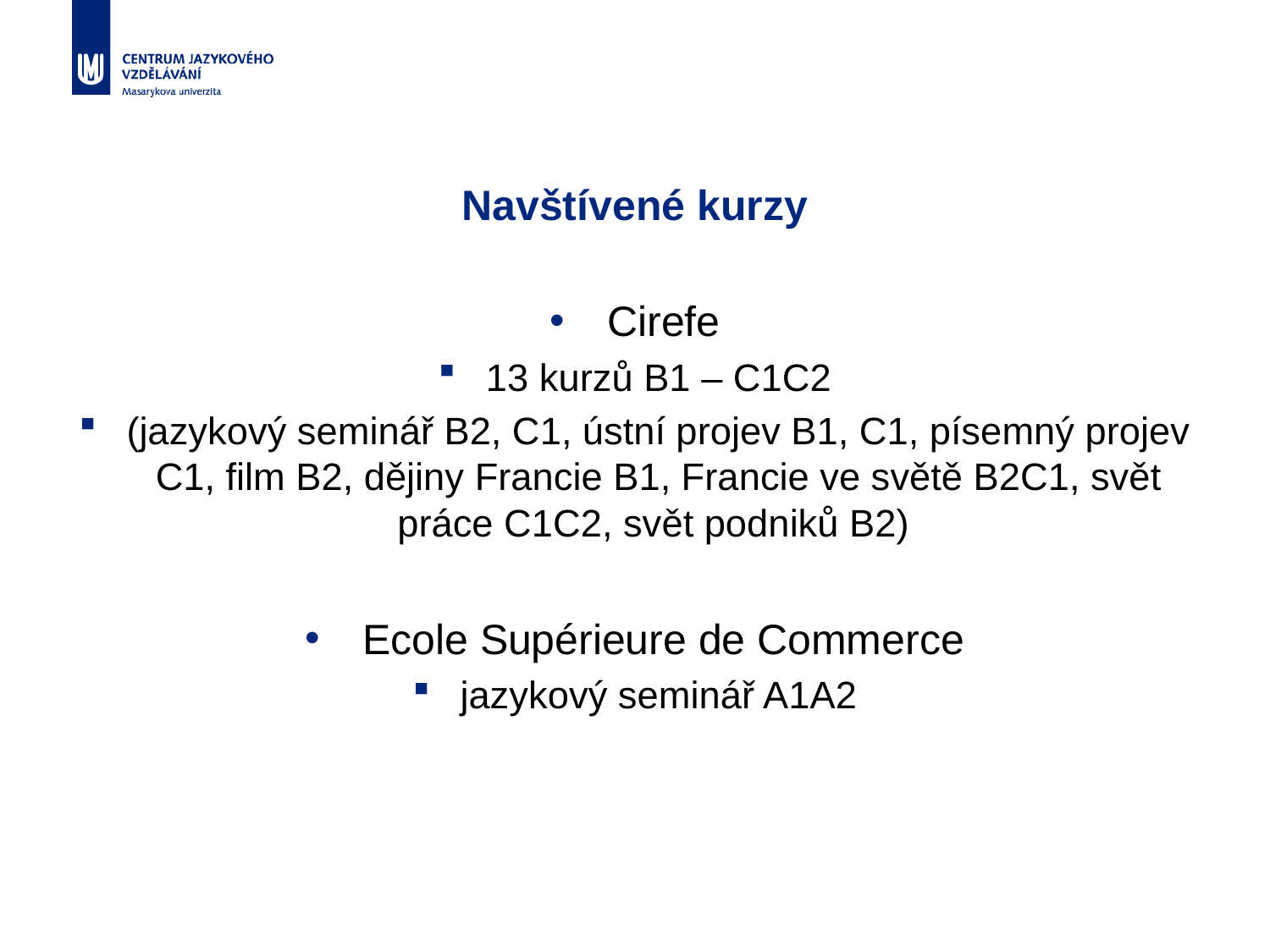

# Navštívené kurzy

Cirefe
13 kurzů B1 – C1C2
(jazykový seminář B2, C1, ústní projev B1, C1, písemný projev C1, film B2, dějiny Francie B1, Francie ve světě B2C1, svět práce C1C2, svět podniků B2)

Ecole Supérieure de Commerce
jazykový seminář A1A2